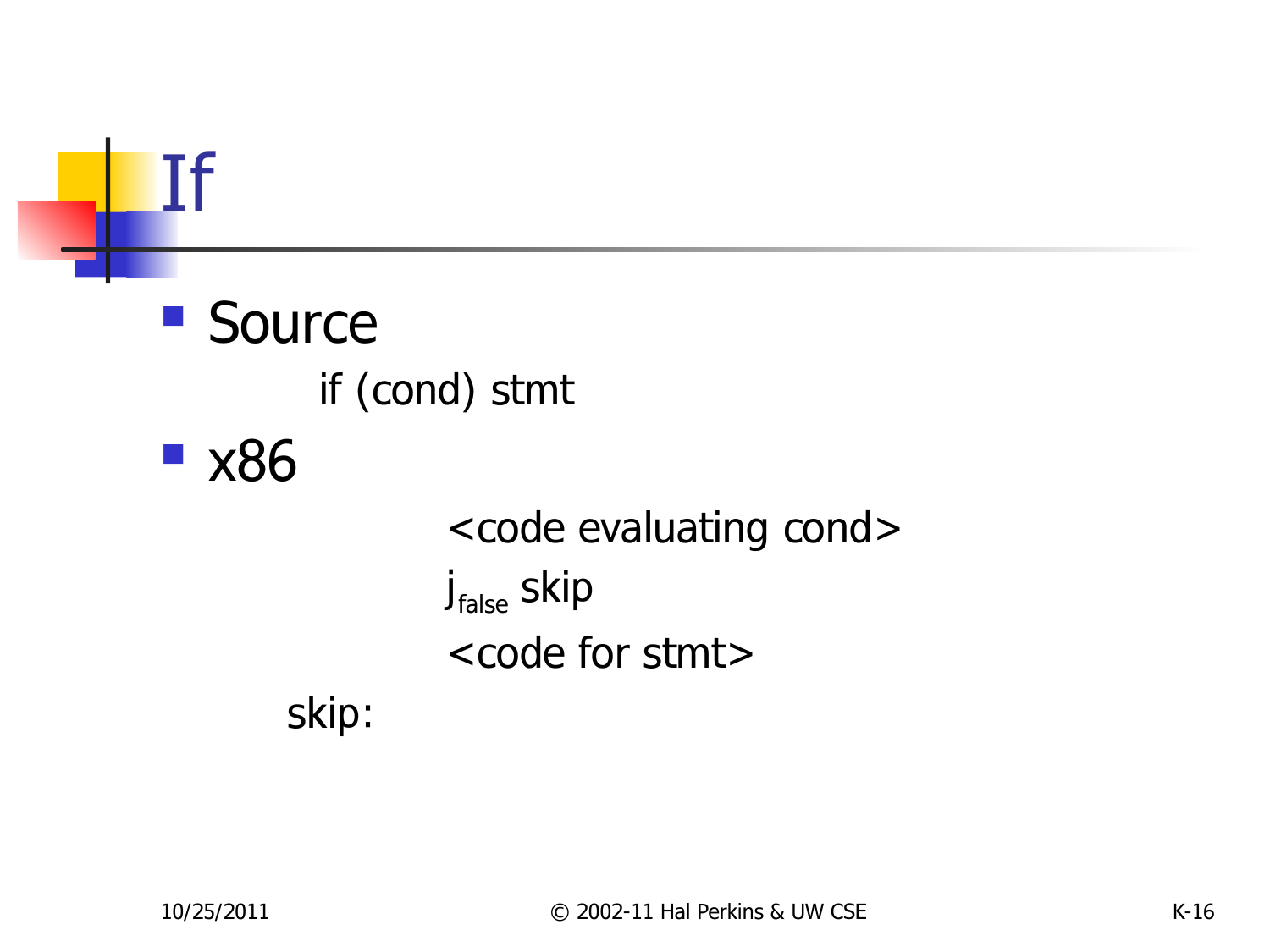

# If
Source
	if (cond) stmt
x86
		<code evaluating cond>
		jfalse skip
		<code for stmt>
skip:
10/25/2011
© 2002-11 Hal Perkins & UW CSE
K-16